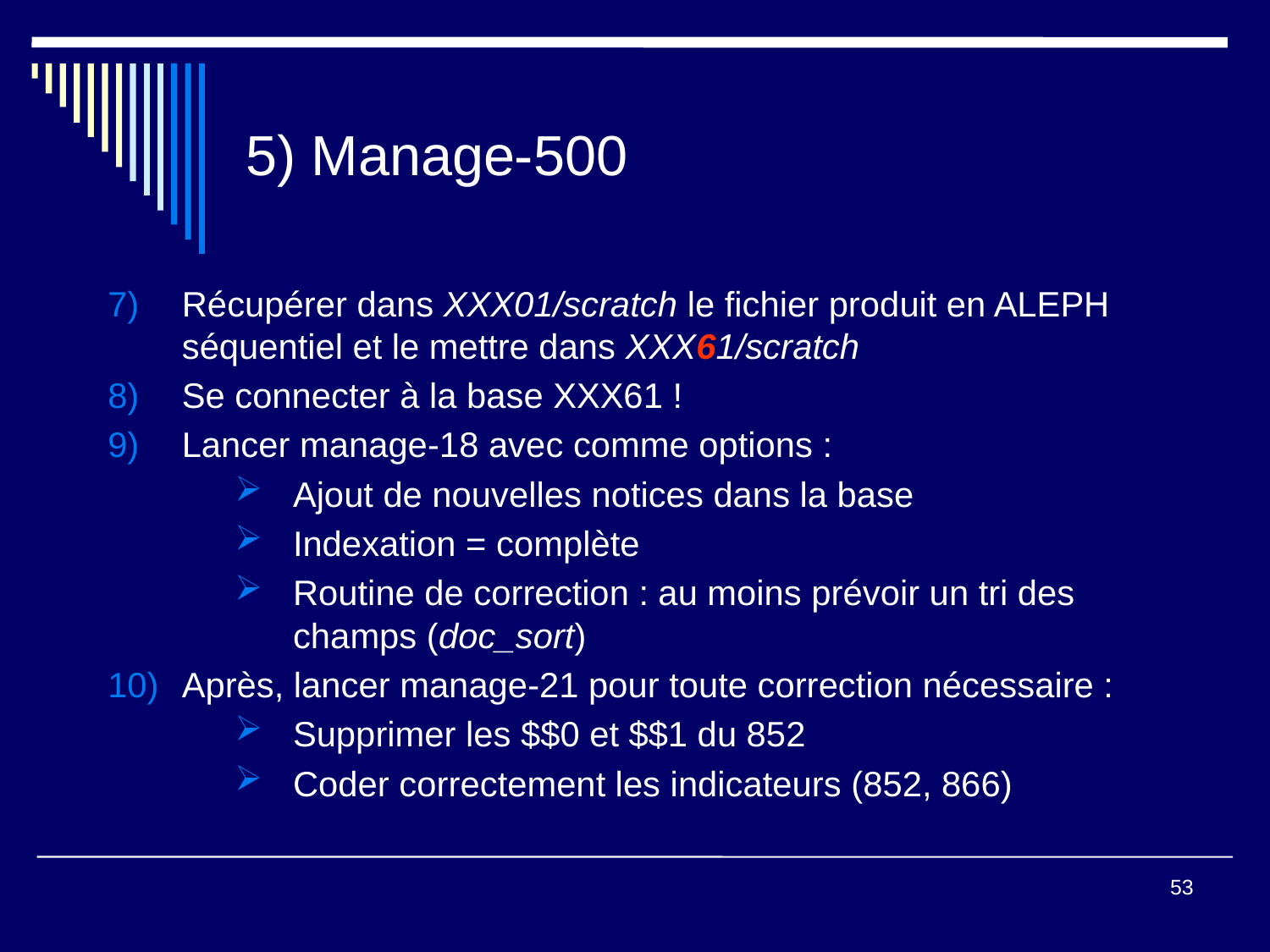

# 5) Manage-500
Récupérer dans XXX01/scratch le fichier produit en ALEPH séquentiel et le mettre dans XXX61/scratch
Se connecter à la base XXX61 !
Lancer manage-18 avec comme options :
Ajout de nouvelles notices dans la base
Indexation = complète
Routine de correction : au moins prévoir un tri des champs (doc_sort)
Après, lancer manage-21 pour toute correction nécessaire :
Supprimer les $$0 et $$1 du 852
Coder correctement les indicateurs (852, 866)
53